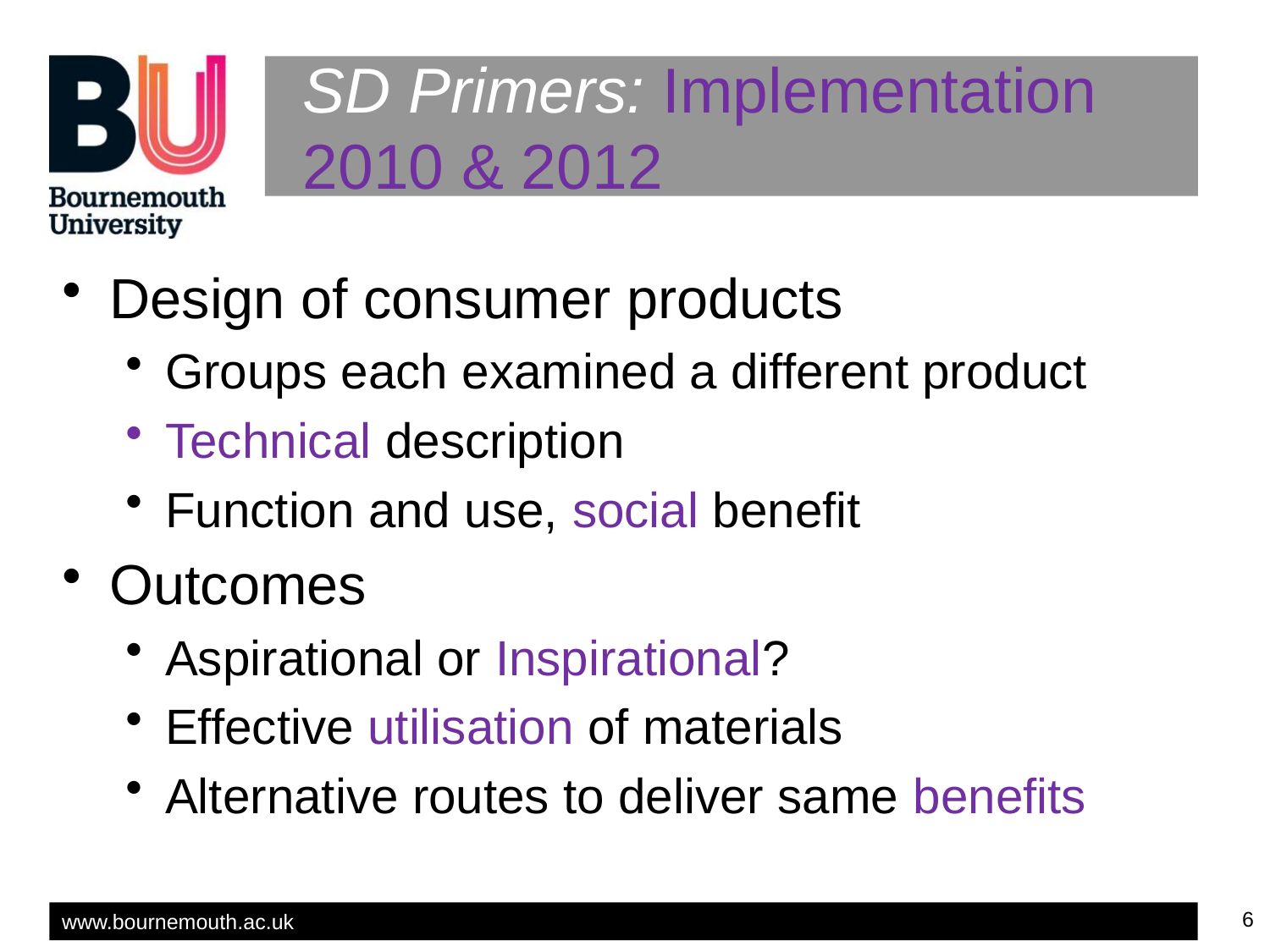

# SD Primers: Implementation 2010 & 2012
Design of consumer products
Groups each examined a different product
Technical description
Function and use, social benefit
Outcomes
Aspirational or Inspirational?
Effective utilisation of materials
Alternative routes to deliver same benefits